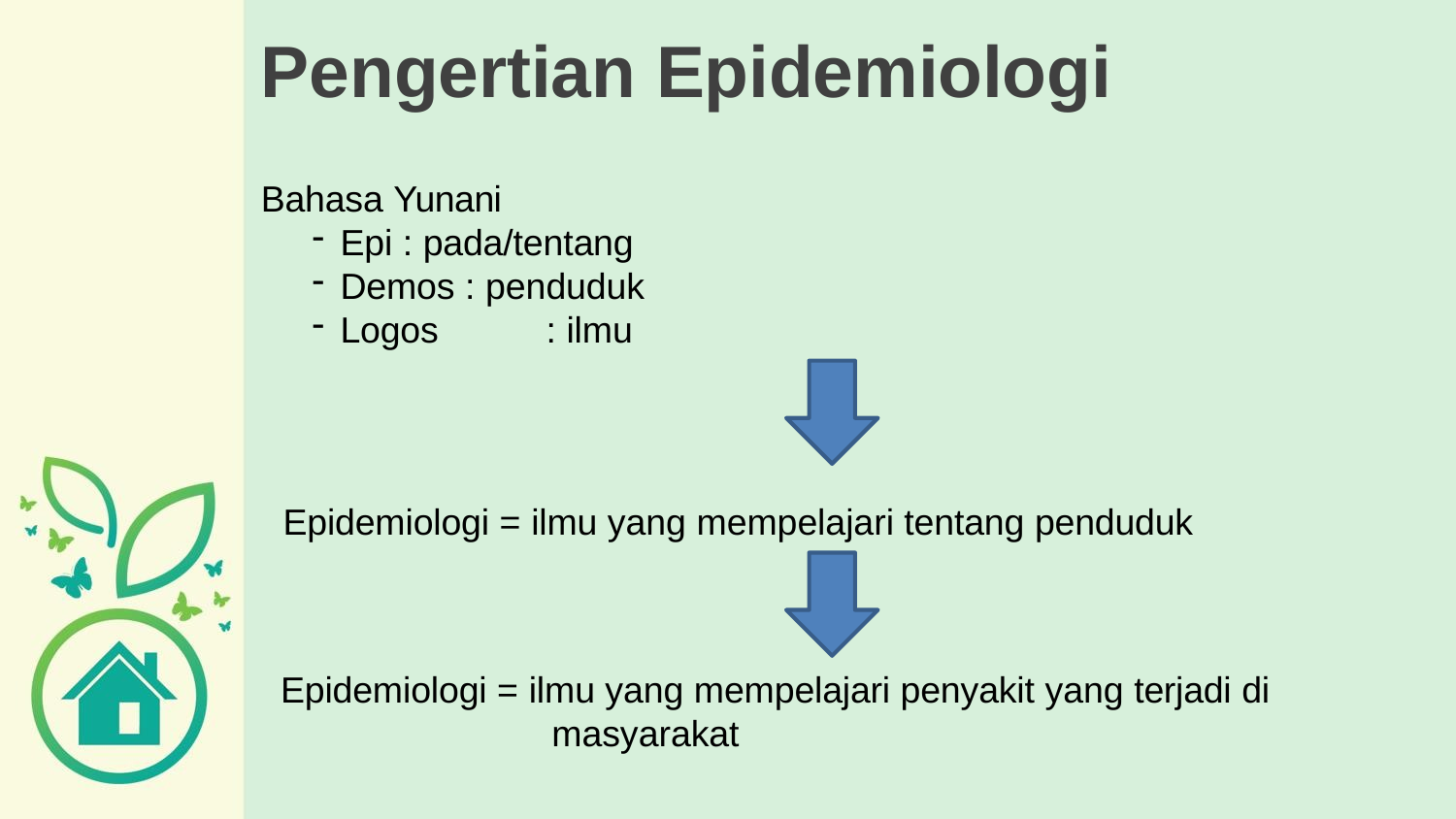

# Pengertian Epidemiologi
Bahasa Yunani
Epi : pada/tentang
Demos : penduduk
Logos	: ilmu

Epidemiologi = ilmu yang mempelajari tentang penduduk

Epidemiologi = ilmu yang mempelajari penyakit yang terjadi di
masyarakat